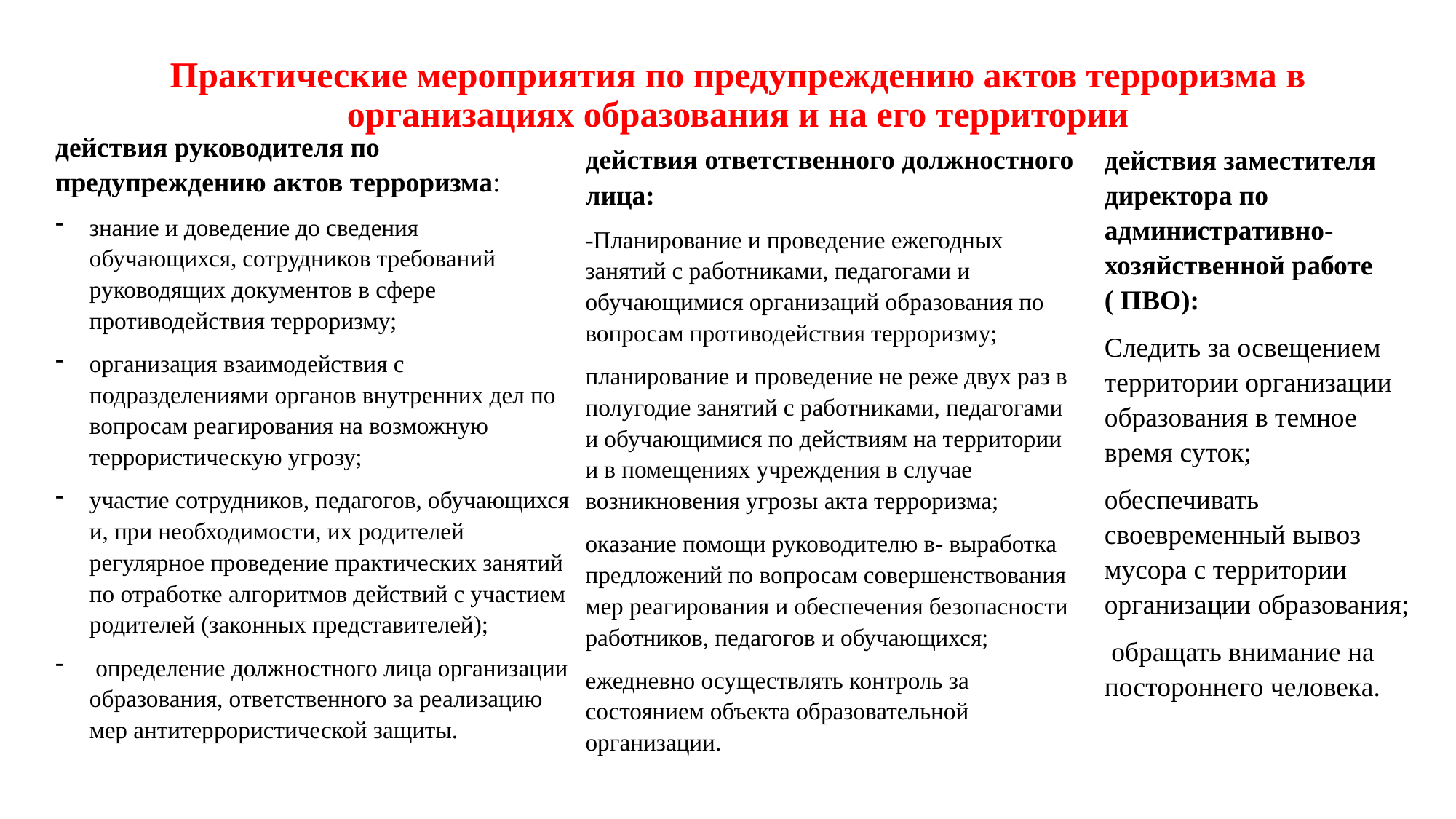

# Практические мероприятия по предупреждению актов терроризма в организациях образования и на его территории
действия руководителя по предупреждению актов терроризма:
знание и доведение до сведения обучающихся, сотрудников требований руководящих документов в сфере противодействия терроризму;
организация взаимодействия с подразделениями органов внутренних дел по вопросам реагирования на возможную террористическую угрозу;
участие сотрудников, педагогов, обучающихся и, при необходимости, их родителей регулярное проведение практических занятий по отработке алгоритмов действий с участием родителей (законных представителей);
 определение должностного лица организации образования, ответственного за реализацию мер антитеррористической защиты.
действия ответственного должностного лица:
-Планирование и проведение ежегодных занятий с работниками, педагогами и обучающимися организаций образования по вопросам противодействия терроризму;
планирование и проведение не реже двух раз в полугодие занятий с работниками, педагогами и обучающимися по действиям на территории и в помещениях учреждения в случае возникновения угрозы акта терроризма;
оказание помощи руководителю в- выработка предложений по вопросам совершенствования мер реагирования и обеспечения безопасности работников, педагогов и обучающихся;
ежедневно осуществлять контроль за состоянием объекта образовательной организации.
действия заместителя директора по административно-хозяйственной работе ( ПВО):
Следить за освещением территории организации образования в темное время суток;
обеспечивать своевременный вывоз мусора с территории организации образования;
 обращать внимание на постороннего человека.